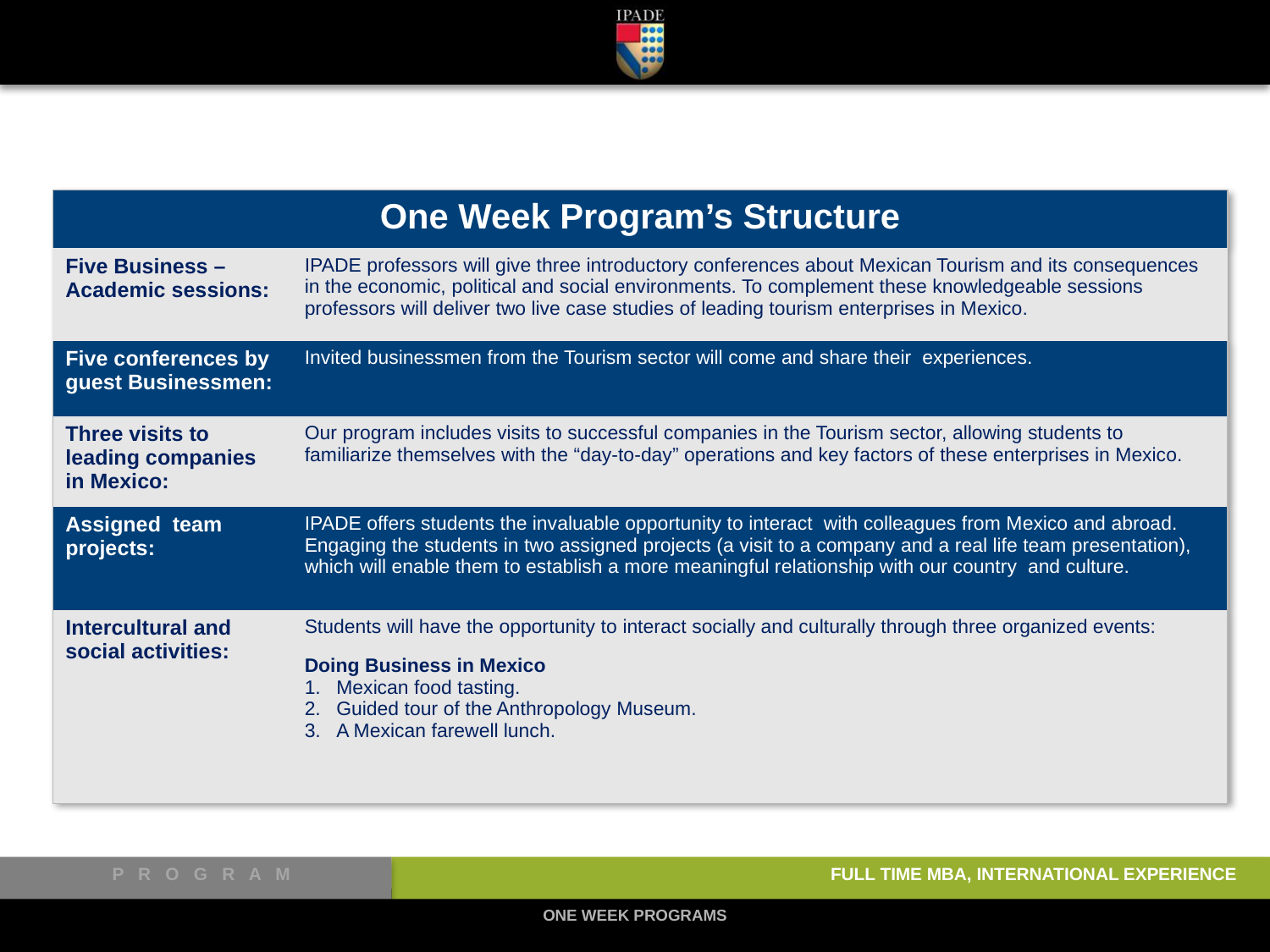

| One Week Program’s Structure |  |
| --- | --- |
| Five Business – Academic sessions: | IPADE professors will give three introductory conferences about Mexican Tourism and its consequences in the economic, political and social environments. To complement these knowledgeable sessions professors will deliver two live case studies of leading tourism enterprises in Mexico. |
| Five conferences by guest Businessmen: | Invited businessmen from the Tourism sector will come and share their experiences. |
| Three visits to leading companies in Mexico: | Our program includes visits to successful companies in the Tourism sector, allowing students to familiarize themselves with the “day-to-day” operations and key factors of these enterprises in Mexico. |
| Assigned team projects: | IPADE offers students the invaluable opportunity to interact with colleagues from Mexico and abroad. Engaging the students in two assigned projects (a visit to a company and a real life team presentation), which will enable them to establish a more meaningful relationship with our country and culture. |
| Intercultural and social activities: | Students will have the opportunity to interact socially and culturally through three organized events: |
|  | Doing Business in Mexico Mexican food tasting. Guided tour of the Anthropology Museum. A Mexican farewell lunch. |

P   R   O   G   R   A   M

FULL TIME MBA, INTERNATIONAL EXPERIENCE